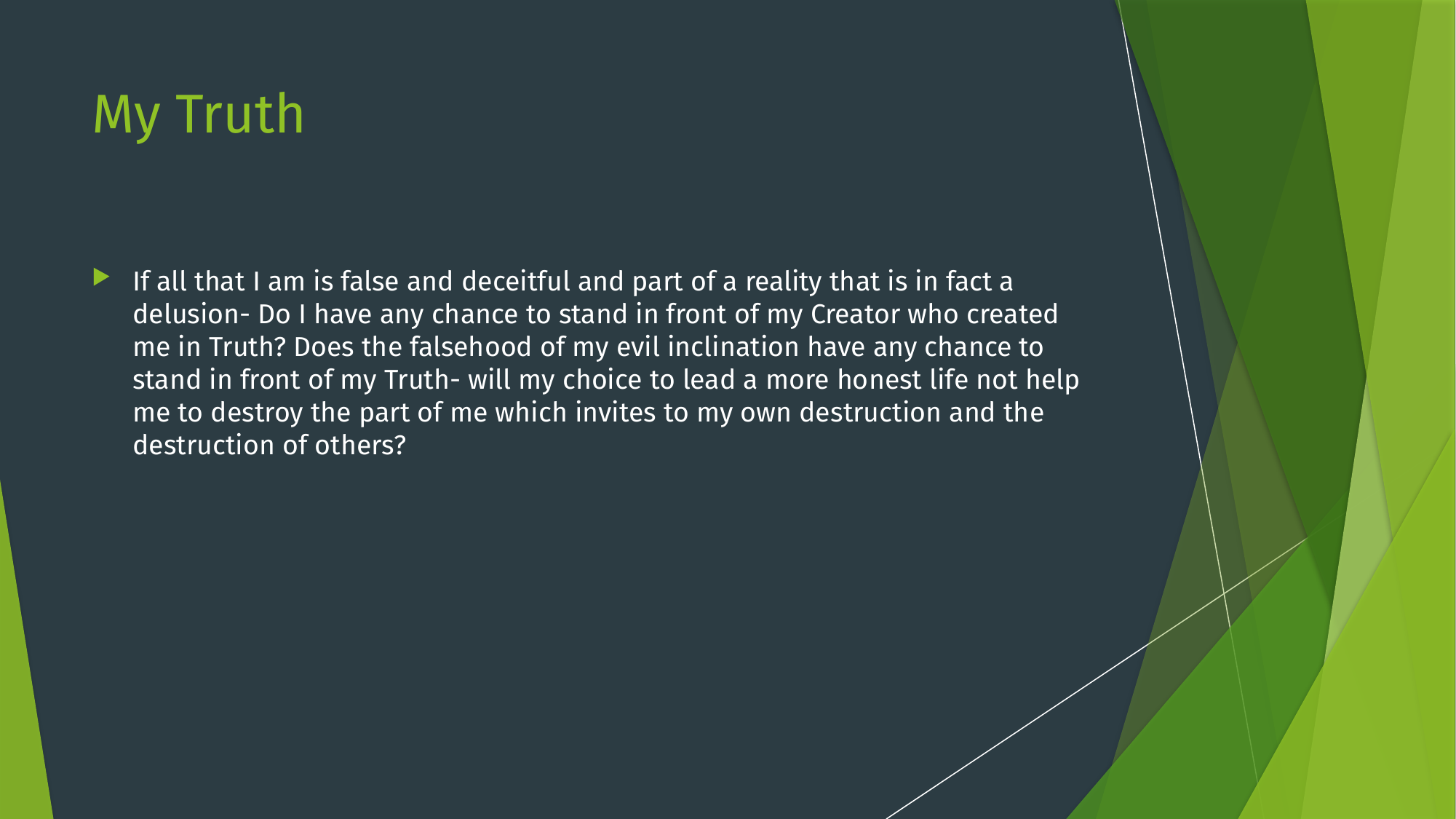

# My Truth
If all that I am is false and deceitful and part of a reality that is in fact a delusion- Do I have any chance to stand in front of my Creator who created me in Truth? Does the falsehood of my evil inclination have any chance to stand in front of my Truth- will my choice to lead a more honest life not help me to destroy the part of me which invites to my own destruction and the destruction of others?